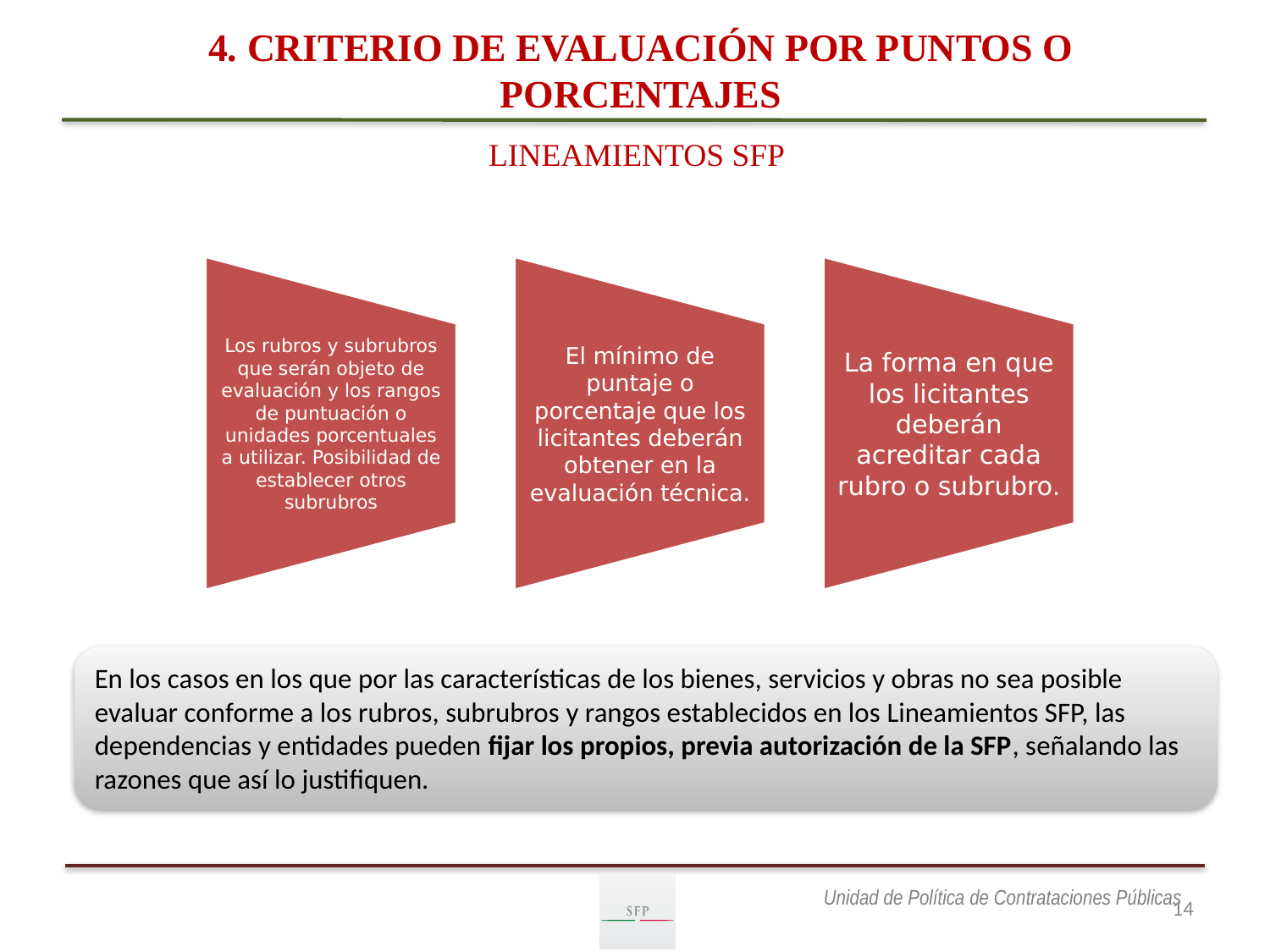

4. CRITERIO DE EVALUACIÓN POR PUNTOS O PORCENTAJES
# LINEAMIENTOS SFP
Los rubros y subrubros que serán objeto de evaluación y los rangos de puntuación o unidades porcentuales a utilizar. Posibilidad de establecer otros subrubros
El mínimo de puntaje o porcentaje que los licitantes deberán obtener en la evaluación técnica.
La forma en que los licitantes deberán acreditar cada rubro o subrubro.
En los casos en los que por las características de los bienes, servicios y obras no sea posible evaluar conforme a los rubros, subrubros y rangos establecidos en los Lineamientos SFP, las dependencias y entidades pueden fijar los propios, previa autorización de la SFP, señalando las razones que así lo justifiquen.
14